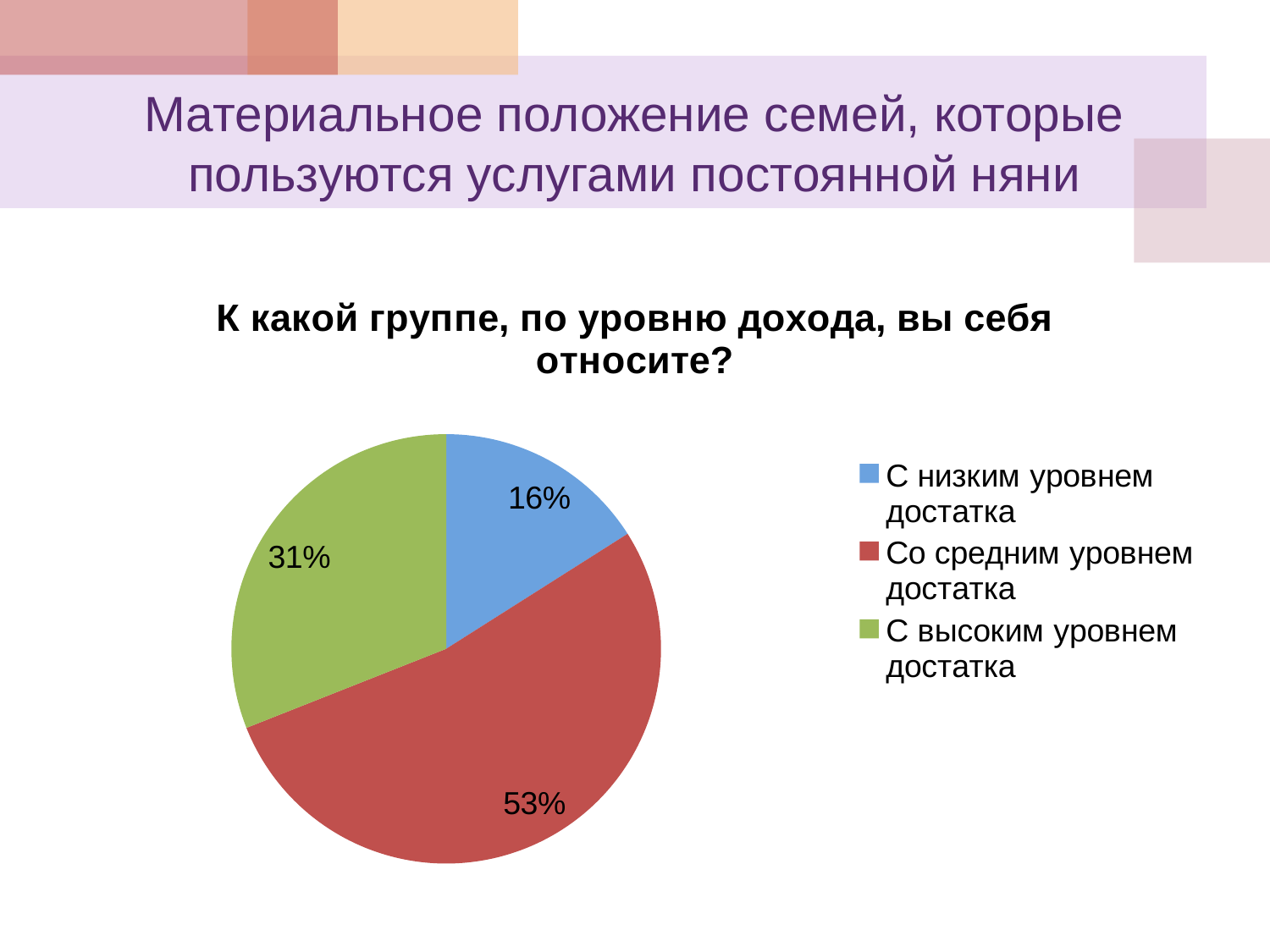

# Материальное положение семей, которые пользуются услугами постоянной няни

### Chart: К какой группе, по уровню дохода, вы себя относите?

| Category |  |
|---|---|
| С низким уровнем достатка | 0.16 |
| Со средним уровнем достатка  | 0.53 |
| С высоким уровнем достатка | 0.3100000000000003 |